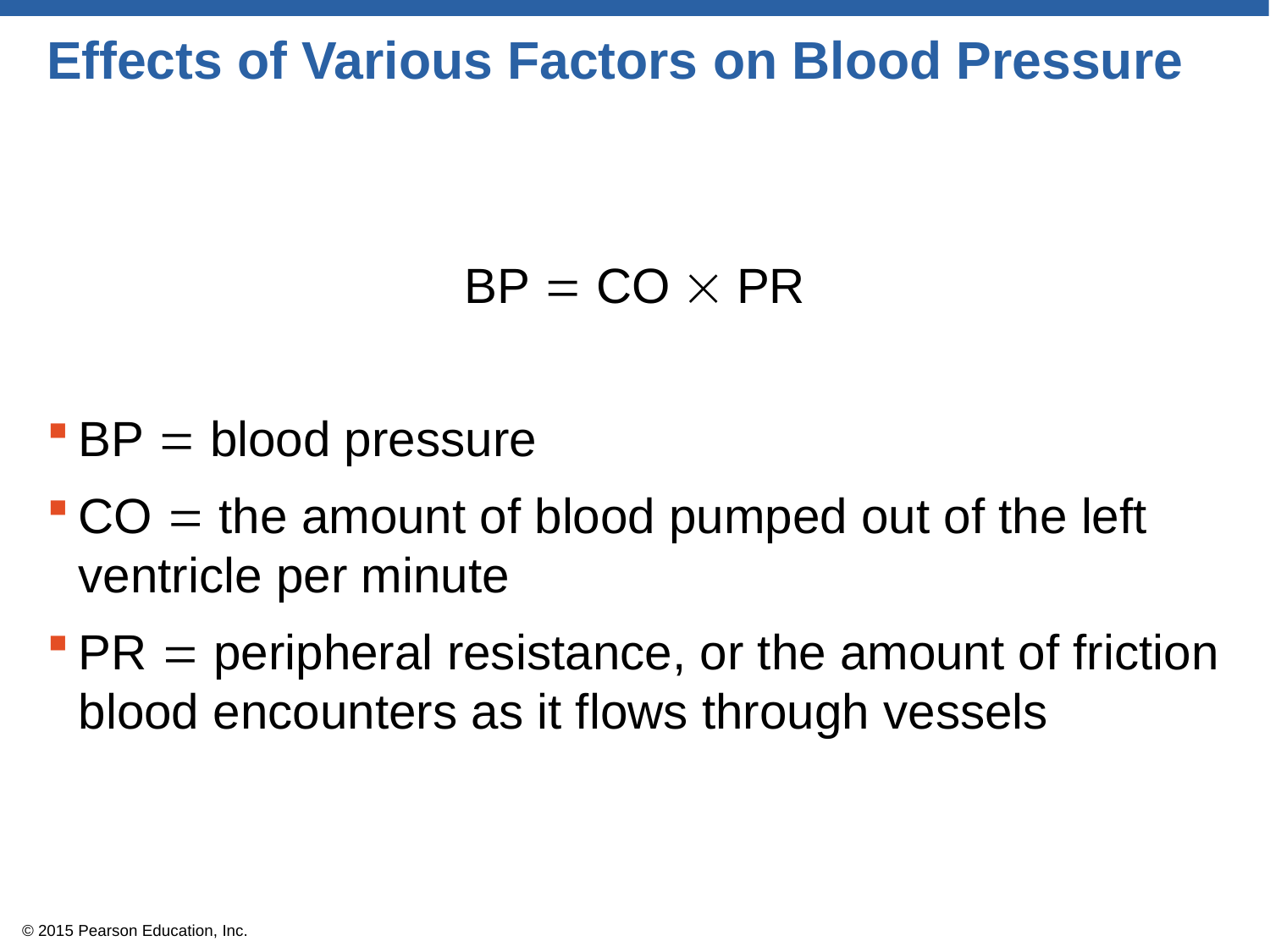

# Effects of Various Factors on Blood Pressure

BP = CO × PR

BP = blood pressure
CO = the amount of blood pumped out of the left ventricle per minute
PR = peripheral resistance, or the amount of friction blood encounters as it flows through vessels

© 2015 Pearson Education, Inc.